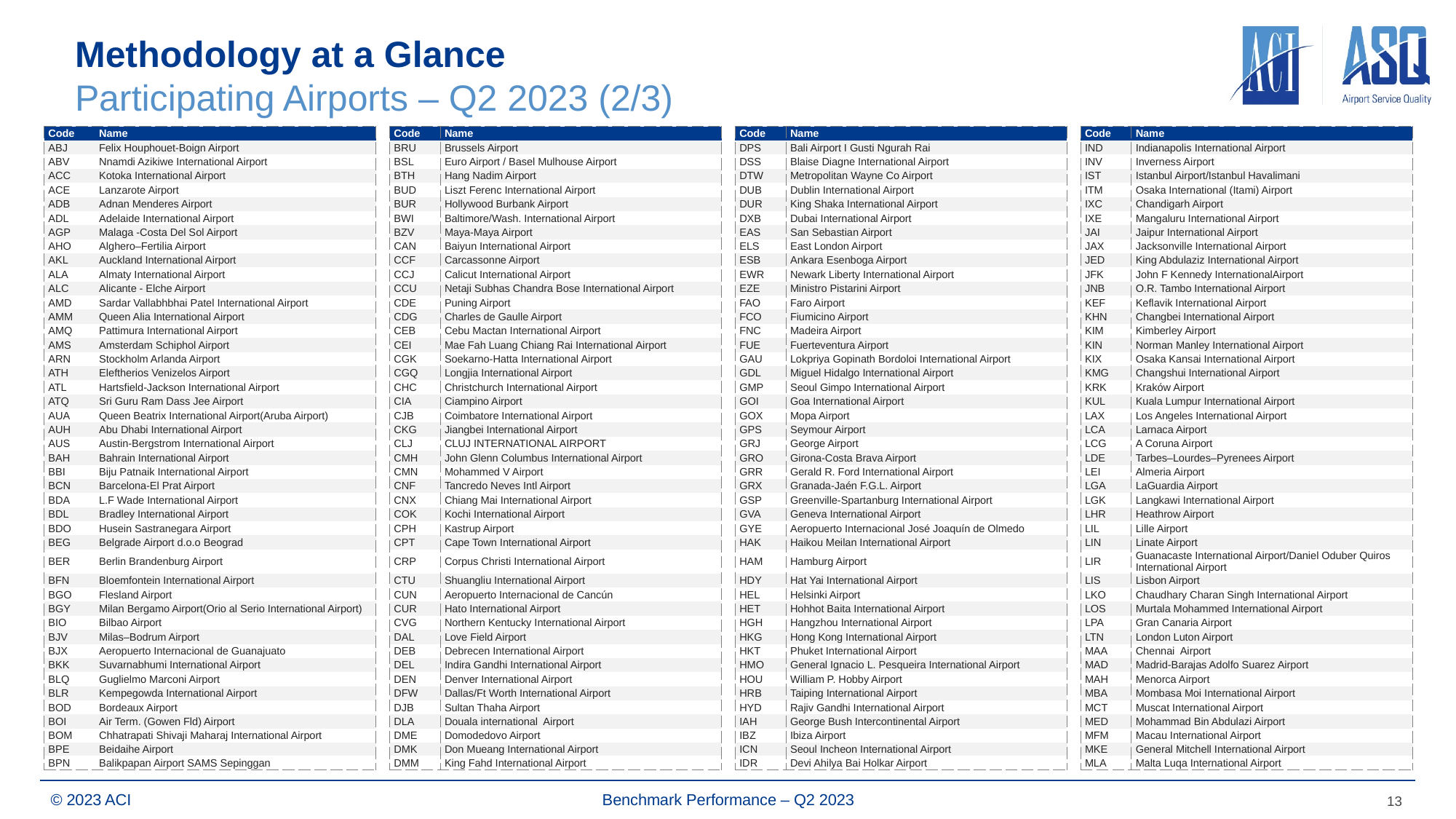

# Methodology at a Glance Participating Airports – Q2 2023 (2/3)
| Code | Name |  | Code | Name |  | Code | Name |  | Code | Name |
| --- | --- | --- | --- | --- | --- | --- | --- | --- | --- | --- |
| ABJ | Felix Houphouet-Boign Airport |  | BRU | Brussels Airport |  | DPS | Bali Airport I Gusti Ngurah Rai |  | IND | Indianapolis International Airport |
| ABV | Nnamdi Azikiwe International Airport |  | BSL | Euro Airport / Basel Mulhouse Airport |  | DSS | Blaise Diagne International Airport |  | INV | Inverness Airport |
| ACC | Kotoka International Airport |  | BTH | Hang Nadim Airport |  | DTW | Metropolitan Wayne Co Airport |  | IST | Istanbul Airport/Istanbul Havalimani |
| ACE | Lanzarote Airport |  | BUD | Liszt Ferenc International Airport |  | DUB | Dublin International Airport |  | ITM | Osaka International (Itami) Airport |
| ADB | Adnan Menderes Airport |  | BUR | Hollywood Burbank Airport |  | DUR | King Shaka International Airport |  | IXC | Chandigarh Airport |
| ADL | Adelaide International Airport |  | BWI | Baltimore/Wash. International Airport |  | DXB | Dubai International Airport |  | IXE | Mangaluru International Airport |
| AGP | Malaga -Costa Del Sol Airport |  | BZV | Maya-Maya Airport |  | EAS | San Sebastian Airport |  | JAI | Jaipur International Airport |
| AHO | Alghero–Fertilia Airport |  | CAN | Baiyun International Airport |  | ELS | East London Airport |  | JAX | Jacksonville International Airport |
| AKL | Auckland International Airport |  | CCF | Carcassonne Airport |  | ESB | Ankara Esenboga Airport |  | JED | King Abdulaziz International Airport |
| ALA | Almaty International Airport |  | CCJ | Calicut International Airport |  | EWR | Newark Liberty International Airport |  | JFK | John F Kennedy InternationalAirport |
| ALC | Alicante - Elche Airport |  | CCU | Netaji Subhas Chandra Bose International Airport |  | EZE | Ministro Pistarini Airport |  | JNB | O.R. Tambo International Airport |
| AMD | Sardar Vallabhbhai Patel International Airport |  | CDE | Puning Airport |  | FAO | Faro Airport |  | KEF | Keflavik International Airport |
| AMM | Queen Alia International Airport |  | CDG | Charles de Gaulle Airport |  | FCO | Fiumicino Airport |  | KHN | Changbei International Airport |
| AMQ | Pattimura International Airport |  | CEB | Cebu Mactan International Airport |  | FNC | Madeira Airport |  | KIM | Kimberley Airport |
| AMS | Amsterdam Schiphol Airport |  | CEI | Mae Fah Luang Chiang Rai International Airport |  | FUE | Fuerteventura Airport |  | KIN | Norman Manley International Airport |
| ARN | Stockholm Arlanda Airport |  | CGK | Soekarno-Hatta International Airport |  | GAU | Lokpriya Gopinath Bordoloi International Airport |  | KIX | Osaka Kansai International Airport |
| ATH | Eleftherios Venizelos Airport |  | CGQ | Longjia International Airport |  | GDL | Miguel Hidalgo International Airport |  | KMG | Changshui International Airport |
| ATL | Hartsfield-Jackson International Airport |  | CHC | Christchurch International Airport |  | GMP | Seoul Gimpo International Airport |  | KRK | Kraków Airport |
| ATQ | Sri Guru Ram Dass Jee Airport |  | CIA | Ciampino Airport |  | GOI | Goa International Airport |  | KUL | Kuala Lumpur International Airport |
| AUA | Queen Beatrix International Airport(Aruba Airport) |  | CJB | Coimbatore International Airport |  | GOX | Mopa Airport |  | LAX | Los Angeles International Airport |
| AUH | Abu Dhabi International Airport |  | CKG | Jiangbei International Airport |  | GPS | Seymour Airport |  | LCA | Larnaca Airport |
| AUS | Austin-Bergstrom International Airport |  | CLJ | CLUJ INTERNATIONAL AIRPORT |  | GRJ | George Airport |  | LCG | A Coruna Airport |
| BAH | Bahrain International Airport |  | CMH | John Glenn Columbus International Airport |  | GRO | Girona-Costa Brava Airport |  | LDE | Tarbes–Lourdes–Pyrenees Airport |
| BBI | Biju Patnaik International Airport |  | CMN | Mohammed V Airport |  | GRR | Gerald R. Ford International Airport |  | LEI | Almeria Airport |
| BCN | Barcelona-El Prat Airport |  | CNF | Tancredo Neves Intl Airport |  | GRX | Granada-Jaén F.G.L. Airport |  | LGA | LaGuardia Airport |
| BDA | L.F Wade International Airport |  | CNX | Chiang Mai International Airport |  | GSP | Greenville-Spartanburg International Airport |  | LGK | Langkawi International Airport |
| BDL | Bradley International Airport |  | COK | Kochi International Airport |  | GVA | Geneva International Airport |  | LHR | Heathrow Airport |
| BDO | Husein Sastranegara Airport |  | CPH | Kastrup Airport |  | GYE | Aeropuerto Internacional José Joaquín de Olmedo |  | LIL | Lille Airport |
| BEG | Belgrade Airport d.o.o Beograd |  | CPT | Cape Town International Airport |  | HAK | Haikou Meilan International Airport |  | LIN | Linate Airport |
| BER | Berlin Brandenburg Airport |  | CRP | Corpus Christi International Airport |  | HAM | Hamburg Airport |  | LIR | Guanacaste International Airport/Daniel Oduber Quiros International Airport |
| BFN | Bloemfontein International Airport |  | CTU | Shuangliu International Airport |  | HDY | Hat Yai International Airport |  | LIS | Lisbon Airport |
| BGO | Flesland Airport |  | CUN | Aeropuerto Internacional de Cancún |  | HEL | Helsinki Airport |  | LKO | Chaudhary Charan Singh International Airport |
| BGY | Milan Bergamo Airport(Orio al Serio International Airport) |  | CUR | Hato International Airport |  | HET | Hohhot Baita International Airport |  | LOS | Murtala Mohammed International Airport |
| BIO | Bilbao Airport |  | CVG | Northern Kentucky International Airport |  | HGH | Hangzhou International Airport |  | LPA | Gran Canaria Airport |
| BJV | Milas–Bodrum Airport |  | DAL | Love Field Airport |  | HKG | Hong Kong International Airport |  | LTN | London Luton Airport |
| BJX | Aeropuerto Internacional de Guanajuato |  | DEB | Debrecen International Airport |  | HKT | Phuket International Airport |  | MAA | Chennai Airport |
| BKK | Suvarnabhumi International Airport |  | DEL | Indira Gandhi International Airport |  | HMO | General Ignacio L. Pesqueira International Airport |  | MAD | Madrid-Barajas Adolfo Suarez Airport |
| BLQ | Guglielmo Marconi Airport |  | DEN | Denver International Airport |  | HOU | William P. Hobby Airport |  | MAH | Menorca Airport |
| BLR | Kempegowda International Airport |  | DFW | Dallas/Ft Worth International Airport |  | HRB | Taiping International Airport |  | MBA | Mombasa Moi International Airport |
| BOD | Bordeaux Airport |  | DJB | Sultan Thaha Airport |  | HYD | Rajiv Gandhi International Airport |  | MCT | Muscat International Airport |
| BOI | Air Term. (Gowen Fld) Airport |  | DLA | Douala international Airport |  | IAH | George Bush Intercontinental Airport |  | MED | Mohammad Bin Abdulazi Airport |
| BOM | Chhatrapati Shivaji Maharaj International Airport |  | DME | Domodedovo Airport |  | IBZ | Ibiza Airport |  | MFM | Macau International Airport |
| BPE | Beidaihe Airport |  | DMK | Don Mueang International Airport |  | ICN | Seoul Incheon International Airport |  | MKE | General Mitchell International Airport |
| BPN | Balikpapan Airport SAMS Sepinggan |  | DMM | King Fahd International Airport |  | IDR | Devi Ahilya Bai Holkar Airport |  | MLA | Malta Luqa International Airport |
13